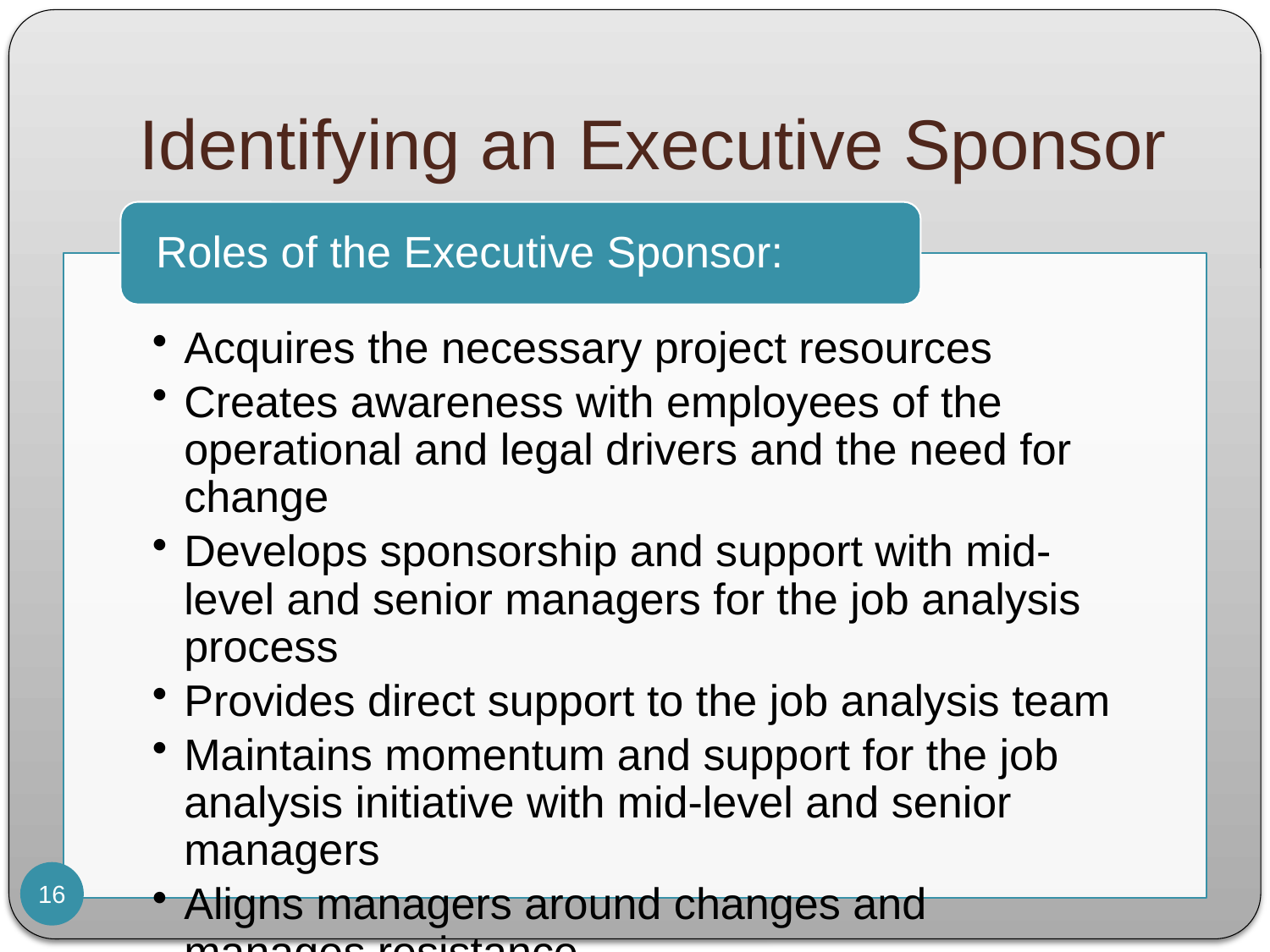

# Identifying an Executive Sponsor
Acquires the necessary project resources
Creates awareness with employees of the operational and legal drivers and the need for change
Develops sponsorship and support with mid-level and senior managers for the job analysis process
Provides direct support to the job analysis team
Maintains momentum and support for the job analysis initiative with mid-level and senior managers
Aligns managers around changes and manages resistance
Reinforces changes with employees - maintains active and visible sponsorship throughout the job analysis process
Roles of the Executive Sponsor:
16